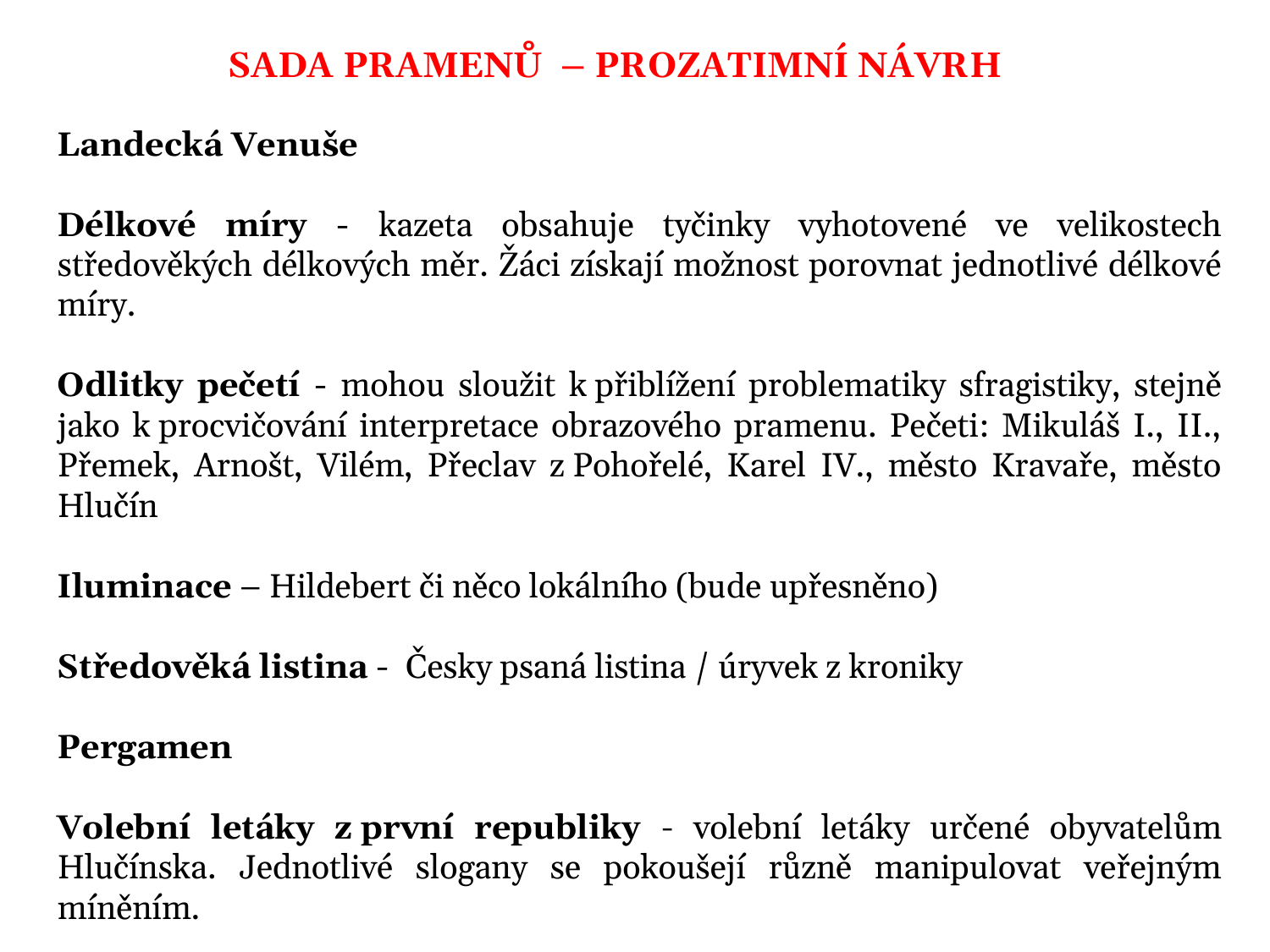

SADA PRAMENŮ  – PROZATIMNÍ NÁVRH
Landecká Venuše

Délkové míry - kazeta obsahuje tyčinky vyhotovené ve velikostech středověkých délkových měr. Žáci získají možnost porovnat jednotlivé délkové míry.

Odlitky pečetí - mohou sloužit k přiblížení problematiky sfragistiky, stejně jako k procvičování interpretace obrazového pramenu. Pečeti: Mikuláš I., II., Přemek, Arnošt, Vilém, Přeclav z Pohořelé, Karel IV., město Kravaře, město Hlučín

Iluminace – Hildebert či něco lokálního (bude upřesněno)

Středověká listina -  Česky psaná listina / úryvek z kroniky

Pergamen

Volební letáky z první republiky - volební letáky určené obyvatelům Hlučínska. Jednotlivé slogany se pokoušejí různě manipulovat veřejným míněním.